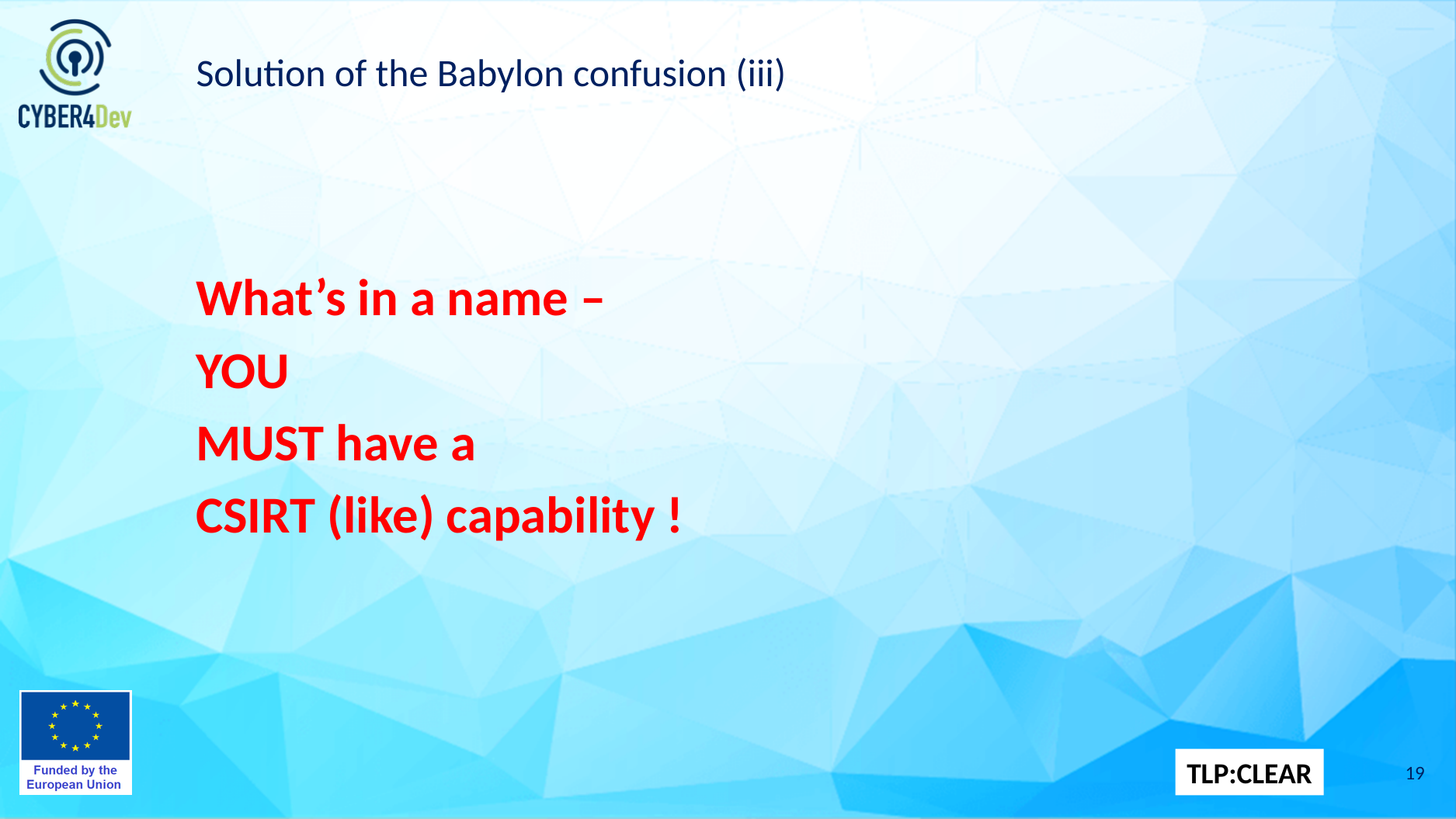

# Solution of the Babylon confusion (iii)

What’s in a name –
YOU
MUST have a
CSIRT (like) capability !

19